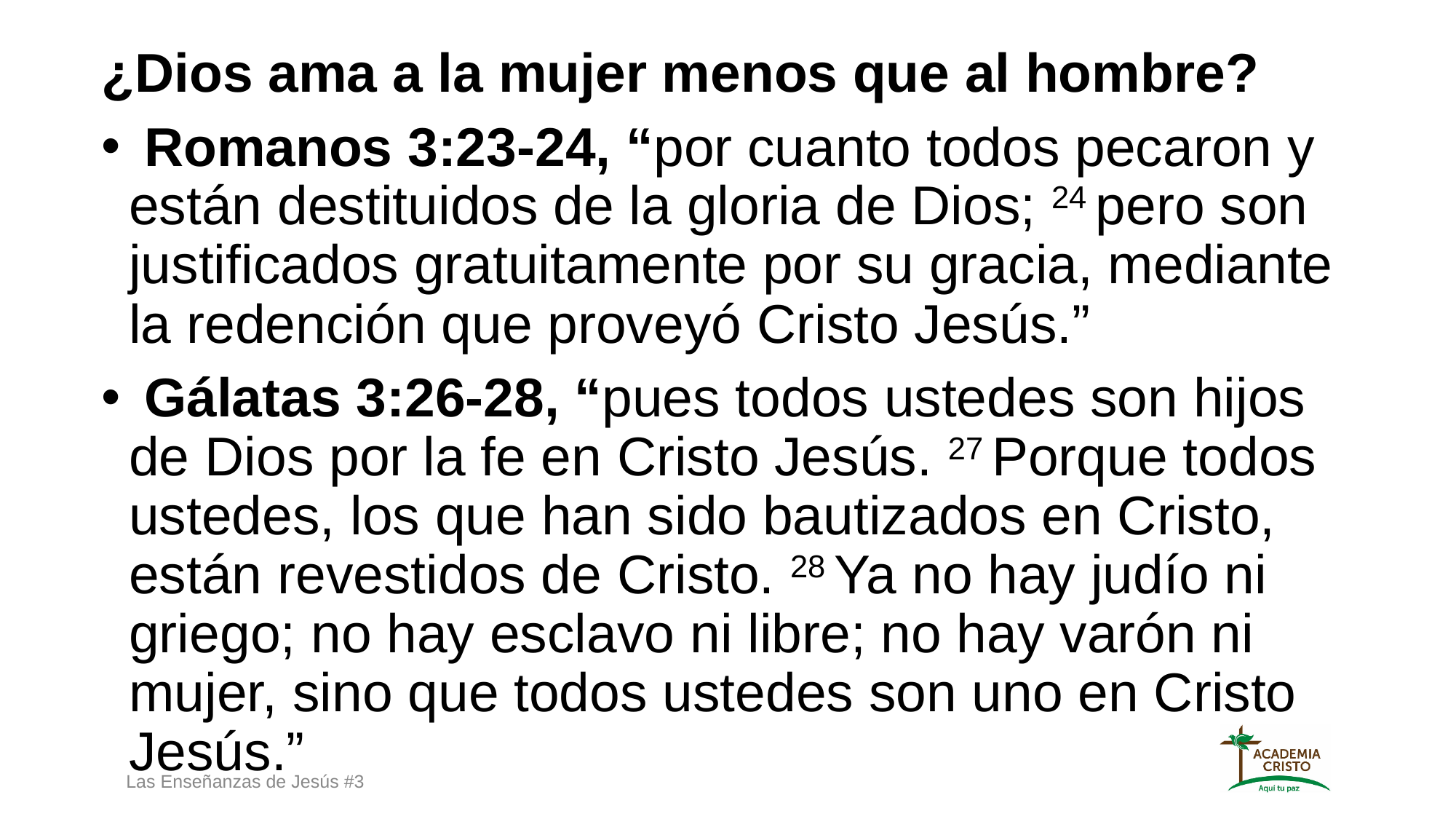

¿Dios ama a la mujer menos que al hombre?
 Romanos 3:23-24, “por cuanto todos pecaron y están destituidos de la gloria de Dios; 24 pero son justificados gratuitamente por su gracia, mediante la redención que proveyó Cristo Jesús.”
 Gálatas 3:26-28, “pues todos ustedes son hijos de Dios por la fe en Cristo Jesús. 27 Porque todos ustedes, los que han sido bautizados en Cristo, están revestidos de Cristo. 28 Ya no hay judío ni griego; no hay esclavo ni libre; no hay varón ni mujer, sino que todos ustedes son uno en Cristo Jesús.”
Las Enseñanzas de Jesús #3